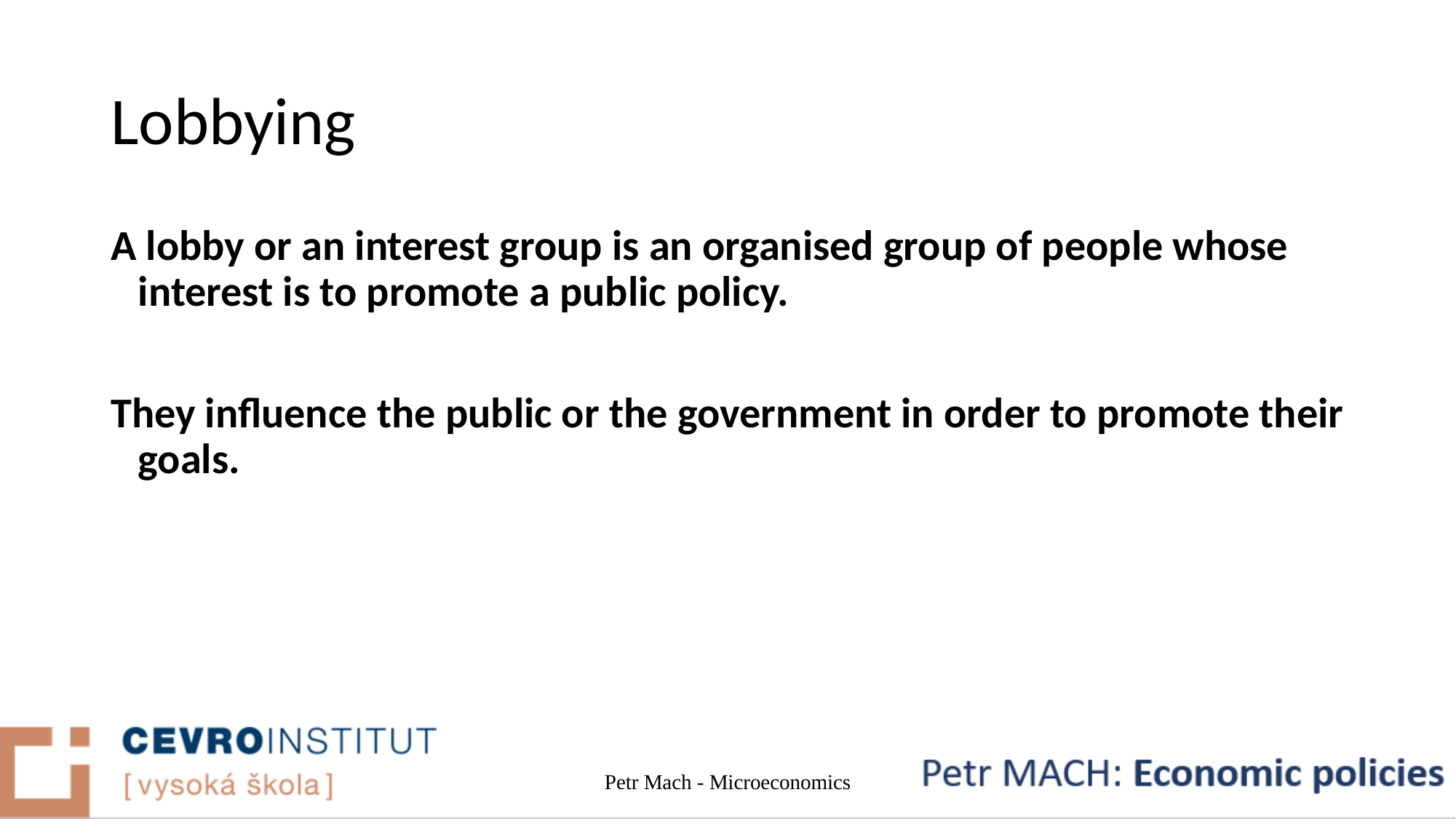

# Lobbying
A lobby or an interest group is an organised group of people whose interest is to promote a public policy.

They influence the public or the government in order to promote their goals.
Petr Mach - Microeconomics